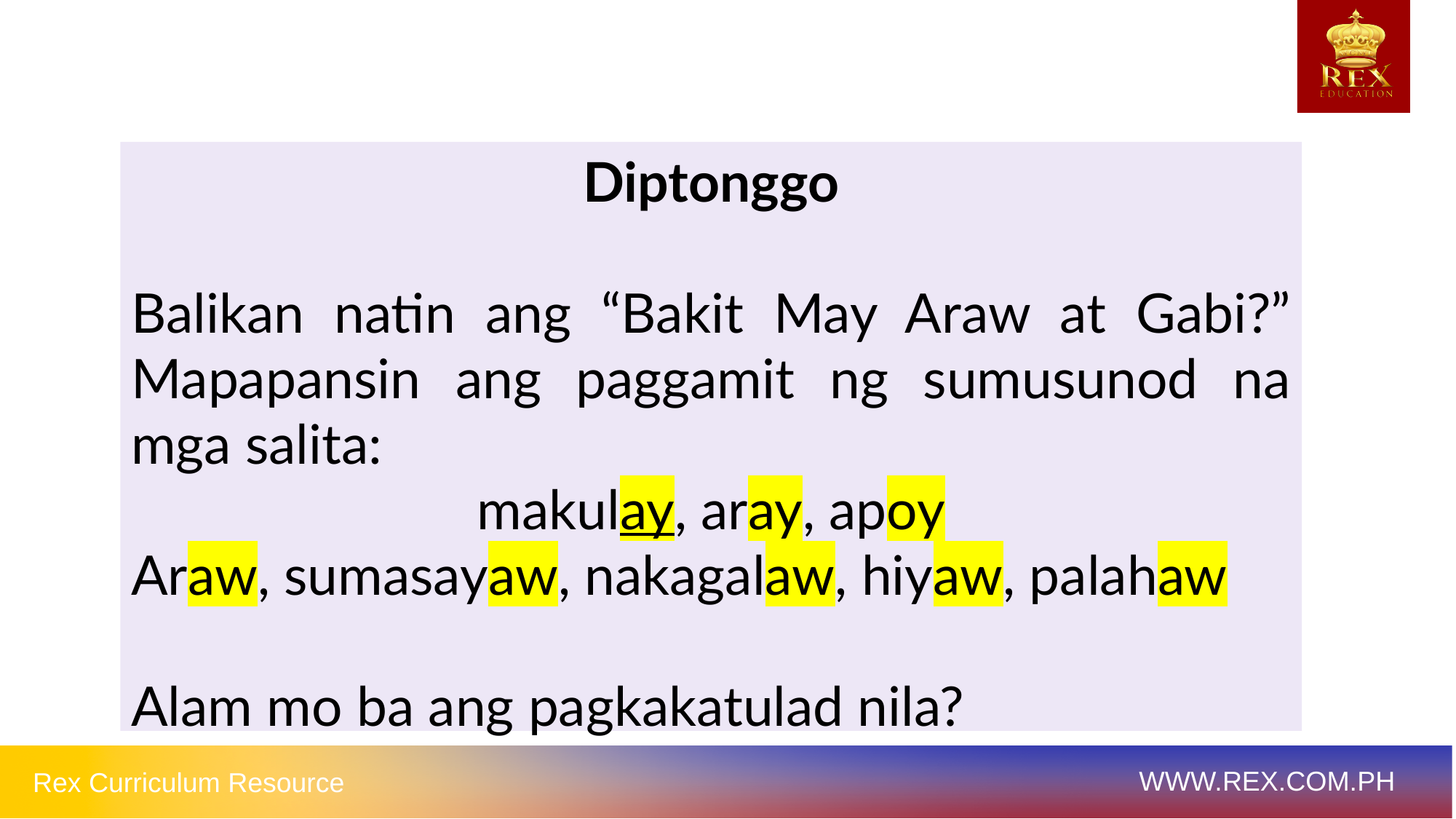

Diptonggo

Balikan natin ang “Bakit May Araw at Gabi?” Mapapansin ang paggamit ng sumusunod na mga salita:
makulay, aray, apoy
Araw, sumasayaw, nakagalaw, hiyaw, palahaw

Alam mo ba ang pagkakatulad nila?